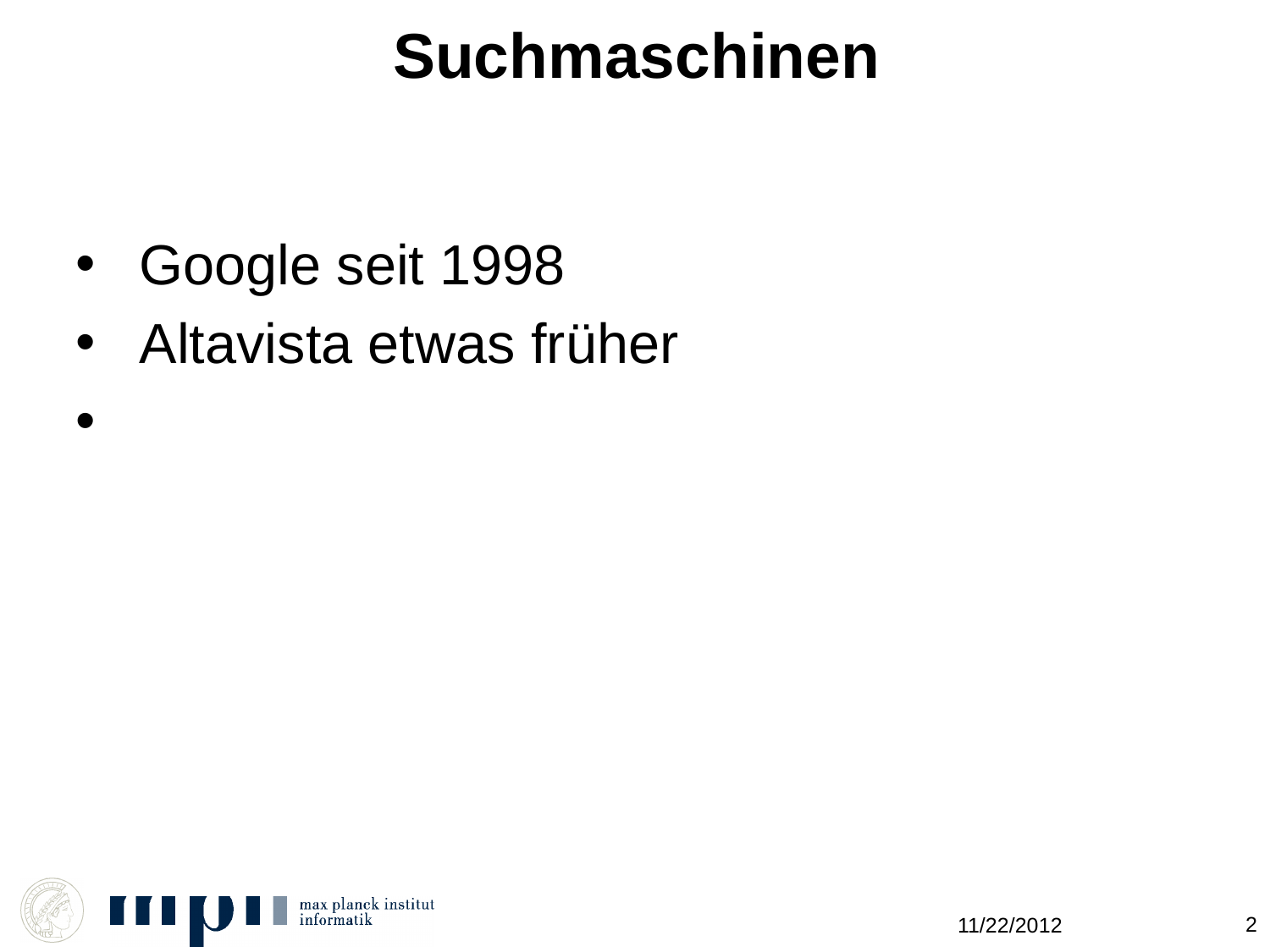

# Suchmaschinen
Google seit 1998
Altavista etwas früher

2
11/22/2012